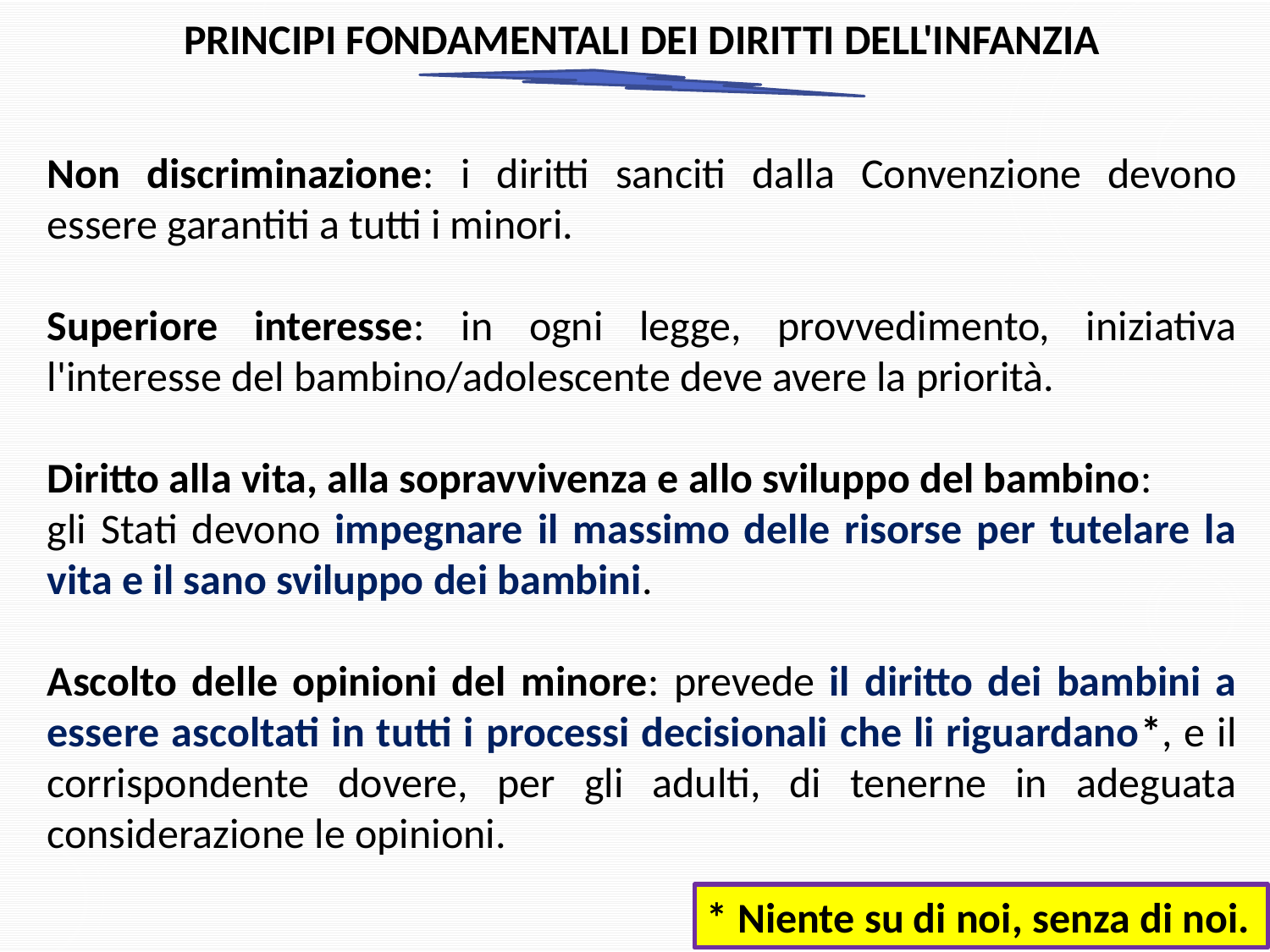

PRINCIPI FONDAMENTALI DEI DIRITTI DELL'INFANZIA

Non discriminazione: i diritti sanciti dalla Convenzione devono essere garantiti a tutti i minori.

Superiore interesse: in ogni legge, provvedimento, iniziativa l'interesse del bambino/adolescente deve avere la priorità.

Diritto alla vita, alla sopravvivenza e allo sviluppo del bambino:
gli Stati devono impegnare il massimo delle risorse per tutelare la vita e il sano sviluppo dei bambini.

Ascolto delle opinioni del minore: prevede il diritto dei bambini a essere ascoltati in tutti i processi decisionali che li riguardano*, e il corrispondente dovere, per gli adulti, di tenerne in adeguata considerazione le opinioni.
* Niente su di noi, senza di noi.